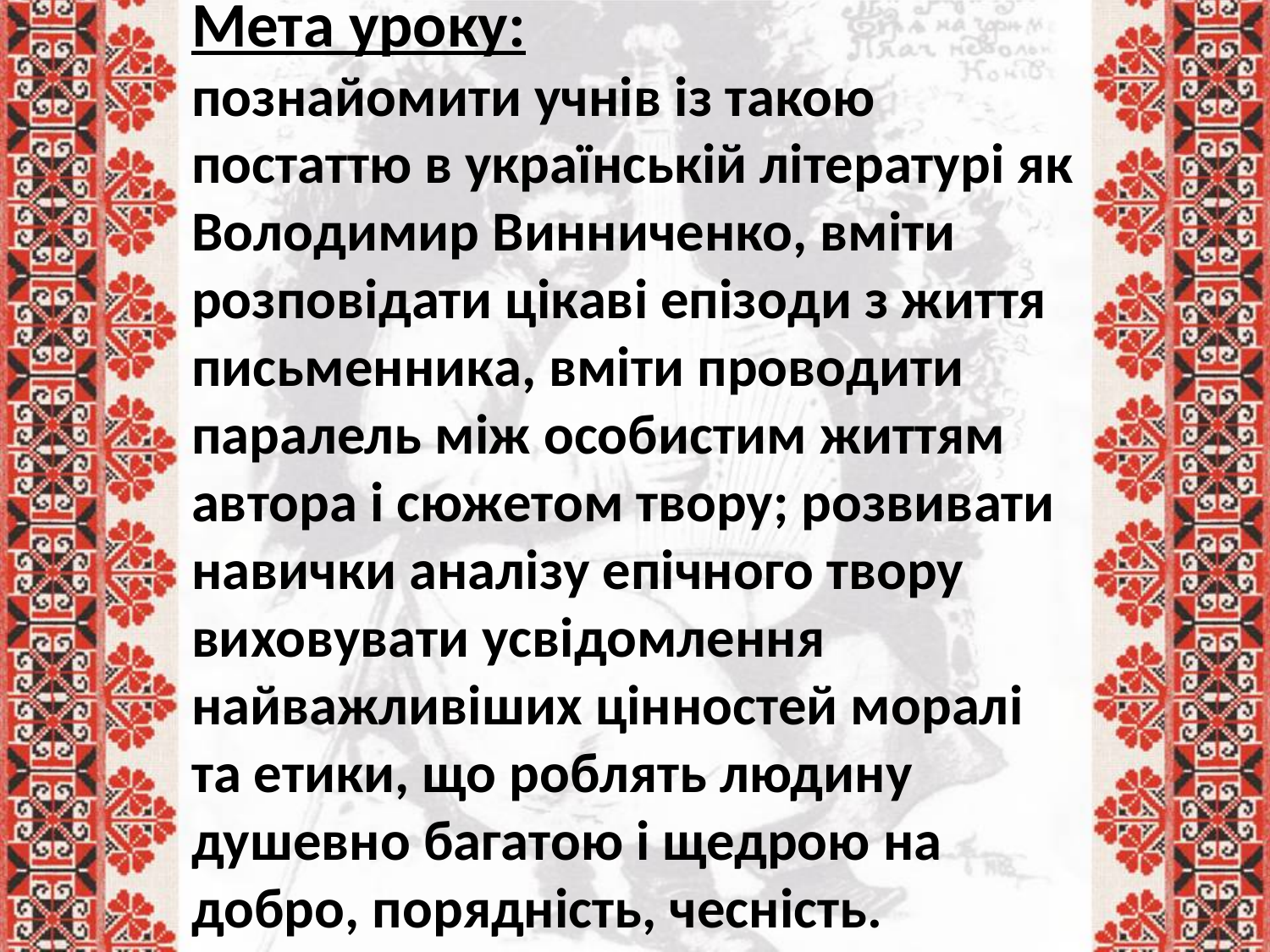

# Мета уроку: познайомити учнів із такою постаттю в українській літературі як Володимир Винниченко, вміти розповідати цікаві епізоди з життя письменника, вміти проводити паралель між особистим життям автора і сюжетом твору; розвивати навички аналізу епічного твору виховувати усвідомлення найважливіших цінностей моралі та етики, що роблять людину душевно багатою і щедрою на добро, порядність, чесність.